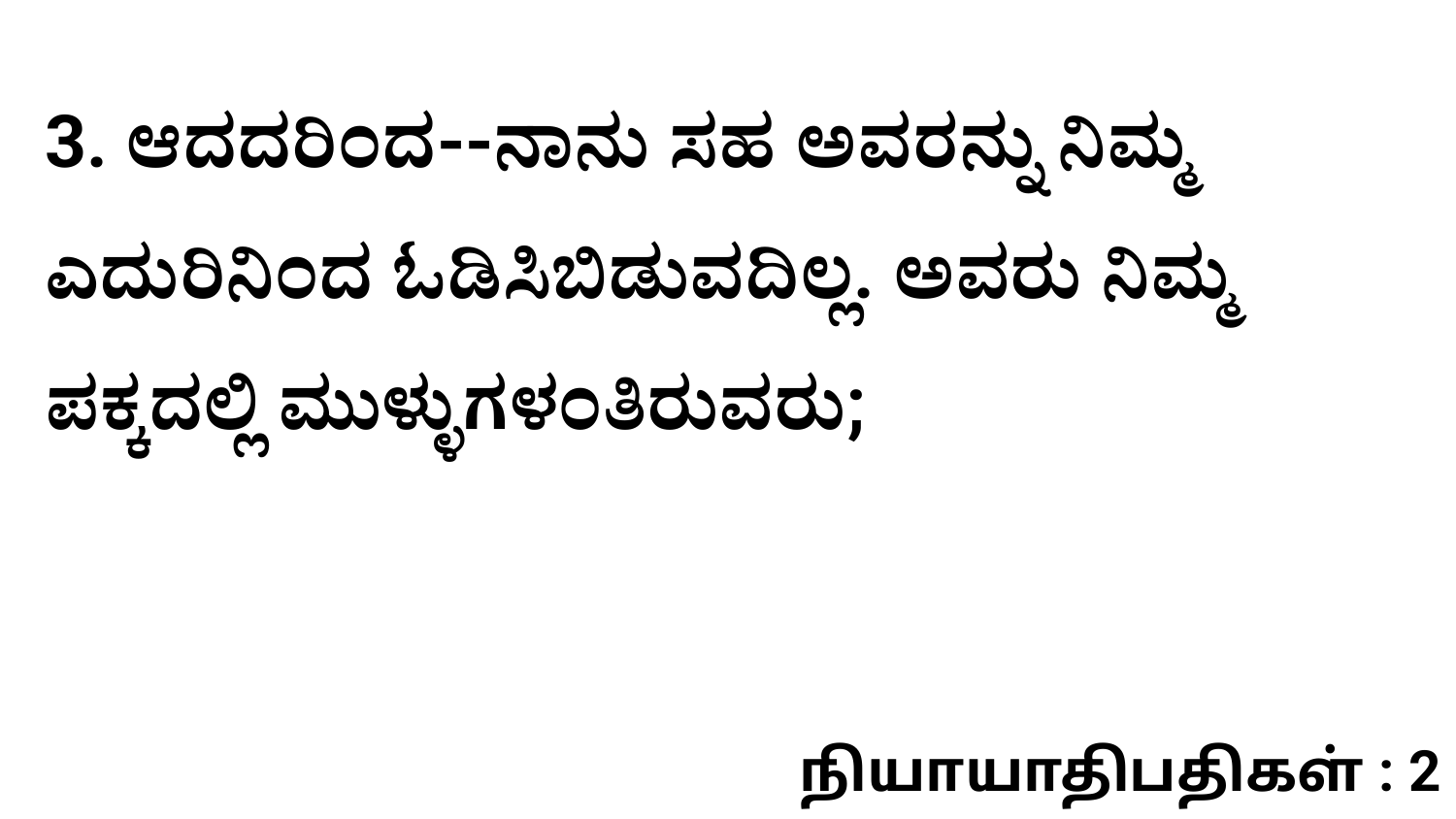

3. ಆದದರಿಂದ--ನಾನು ಸಹ ಅವರನ್ನು ನಿಮ್ಮ ಎದುರಿನಿಂದ ಓಡಿಸಿಬಿಡುವದಿಲ್ಲ. ಅವರು ನಿಮ್ಮ ಪಕ್ಕದಲ್ಲಿ ಮುಳ್ಳುಗಳಂತಿರುವರು;
நியாயாதிபதிகள் : 2